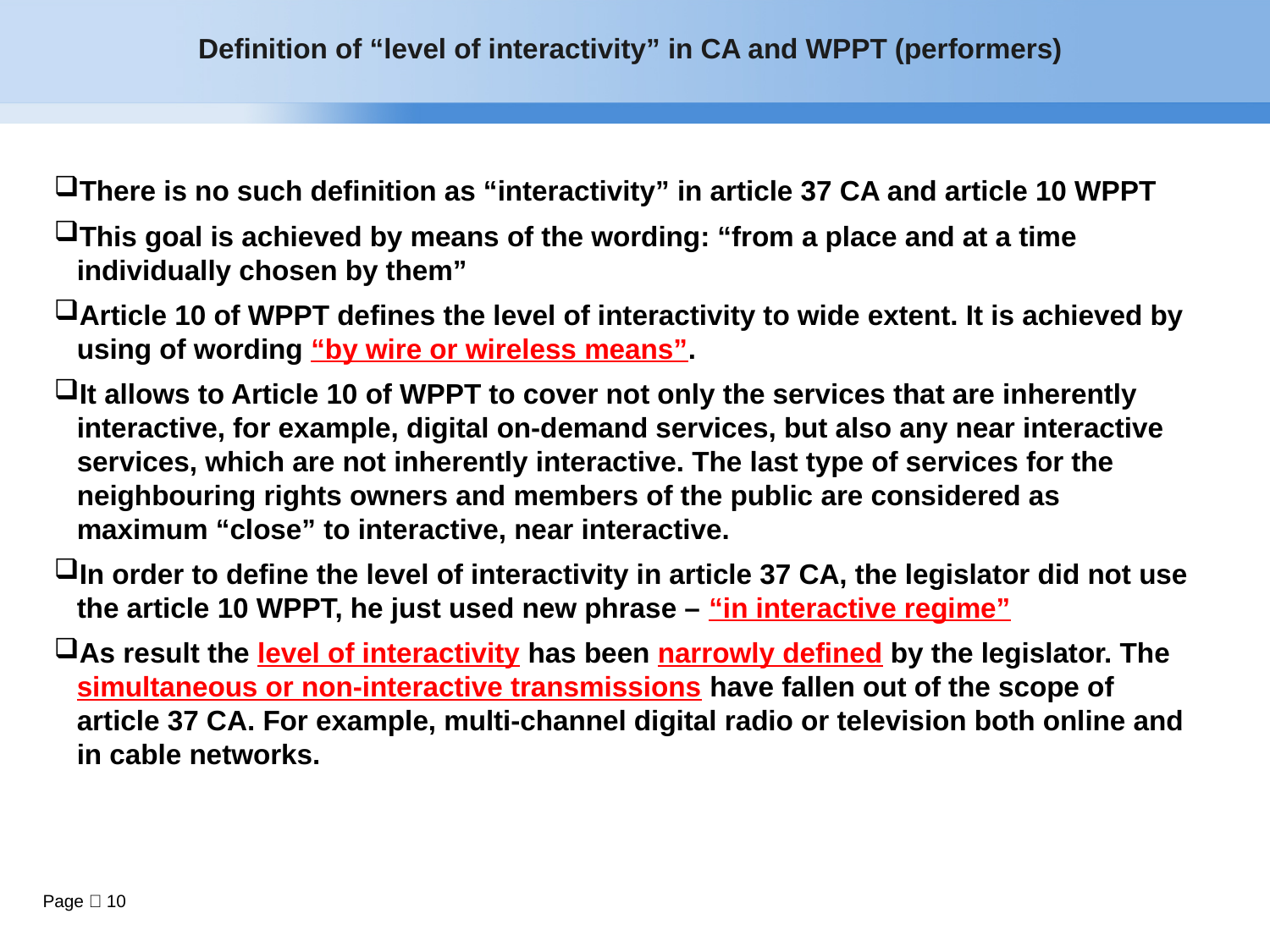

Definition of “level of interactivity” in CA and WPPT (performers)
There is no such definition as “interactivity” in article 37 CA and article 10 WPPT
This goal is achieved by means of the wording: “from a place and at a time individually chosen by them”
Article 10 of WPPT defines the level of interactivity to wide extent. It is achieved by using of wording “by wire or wireless means”.
It allows to Article 10 of WPPT to cover not only the services that are inherently interactive, for example, digital on-demand services, but also any near interactive services, which are not inherently interactive. The last type of services for the neighbouring rights owners and members of the public are considered as maximum “close” to interactive, near interactive.
In order to define the level of interactivity in article 37 CA, the legislator did not use the article 10 WPPT, he just used new phrase – “in interactive regime”
As result the level of interactivity has been narrowly defined by the legislator. The simultaneous or non-interactive transmissions have fallen out of the scope of article 37 CA. For example, multi-channel digital radio or television both online and in cable networks.